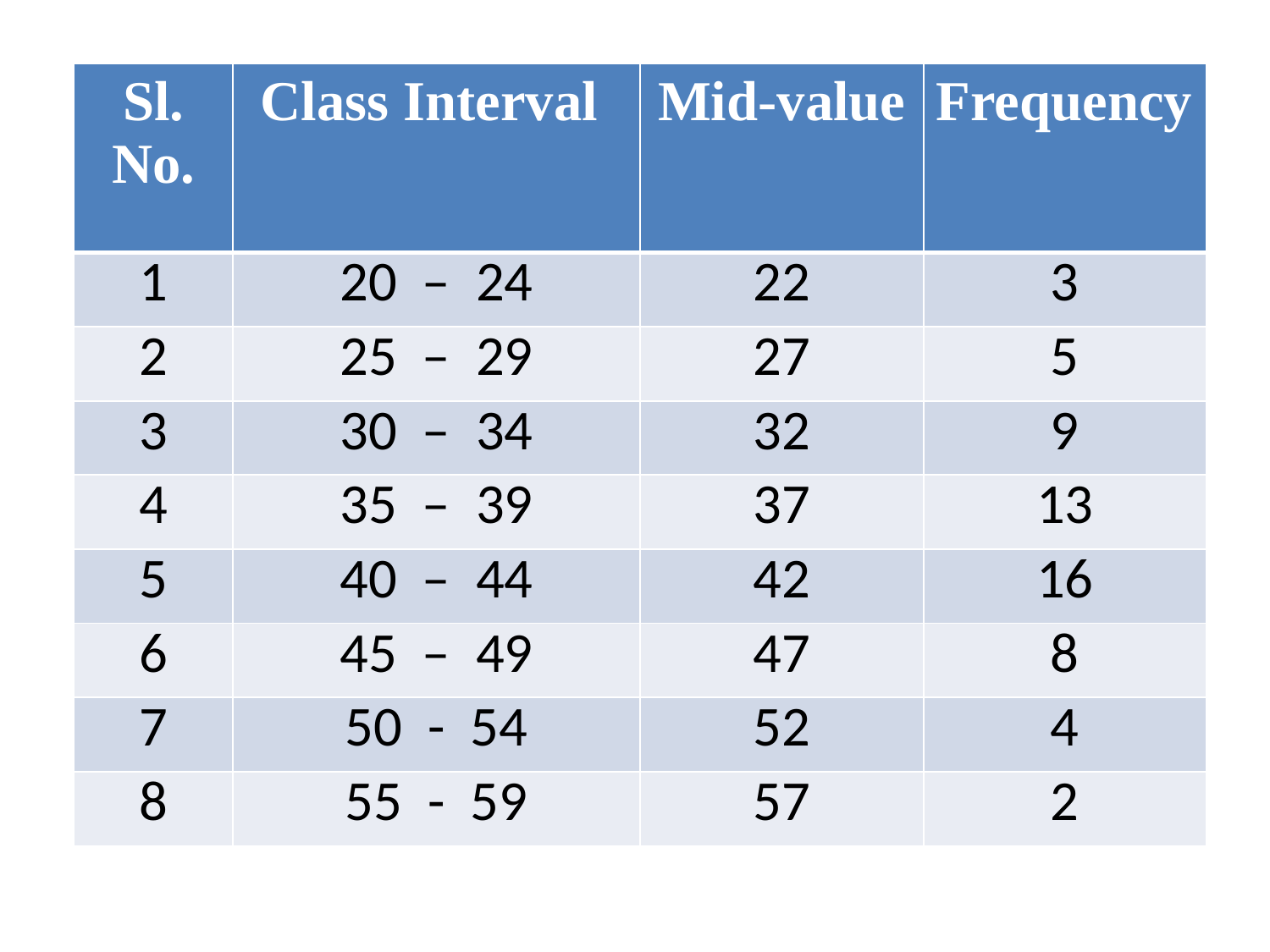

| Sl. No. | Class Interval | Mid-value | Frequency |
| --- | --- | --- | --- |
| 1 | 20 – 24 | 22 | 3 |
| 2 | 25 – 29 | 27 | 5 |
| 3 | 30 – 34 | 32 | 9 |
| 4 | 35 – 39 | 37 | 13 |
| 5 | 40 – 44 | 42 | 16 |
| 6 | 45 – 49 | 47 | 8 |
| 7 | 50 - 54 | 52 | 4 |
| 8 | 55 - 59 | 57 | 2 |